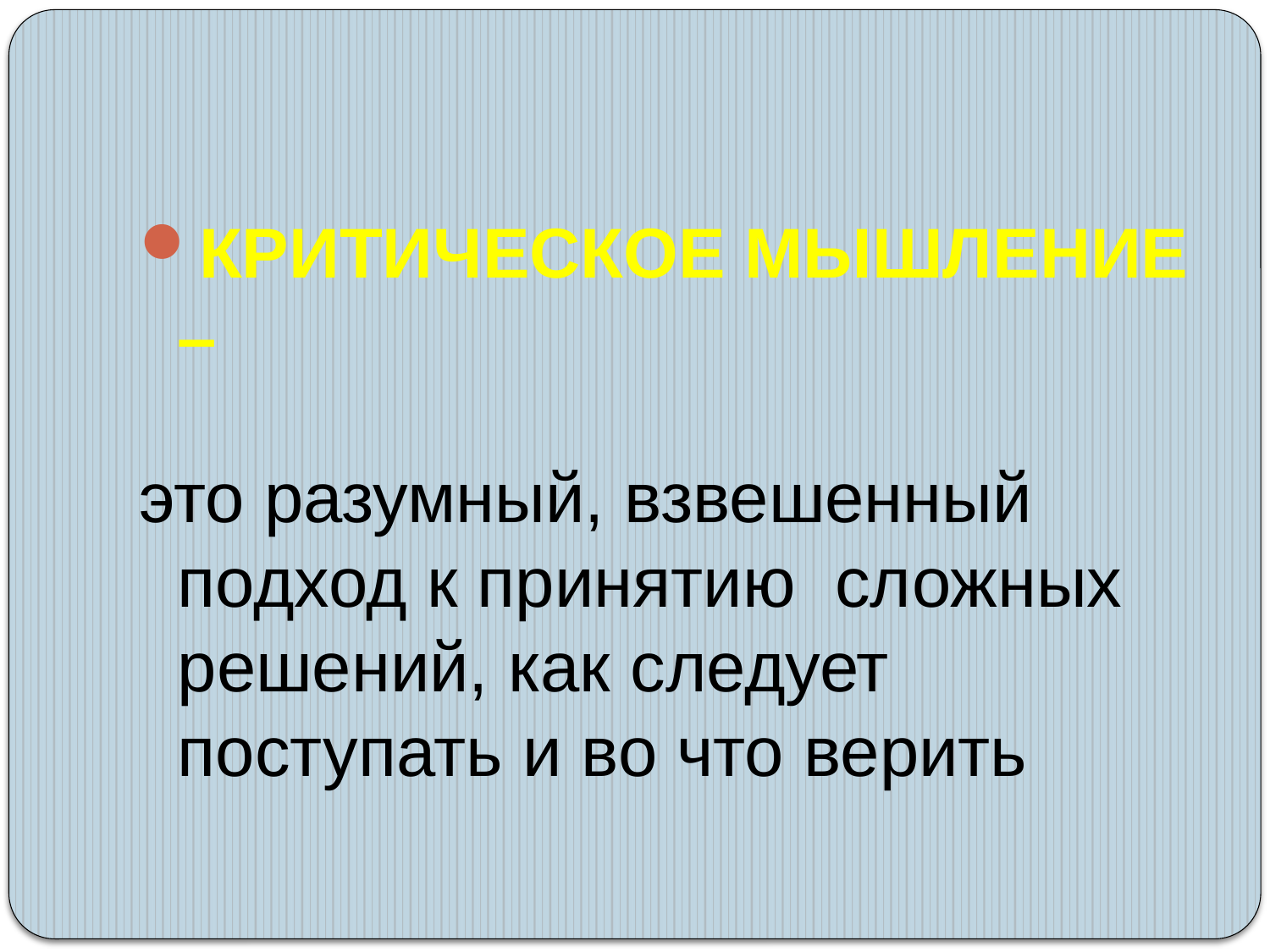

#
КРИТИЧЕСКОЕ МЫШЛЕНИЕ –

это разумный, взвешенный подход к принятию  сложных решений, как следует поступать и во что верить